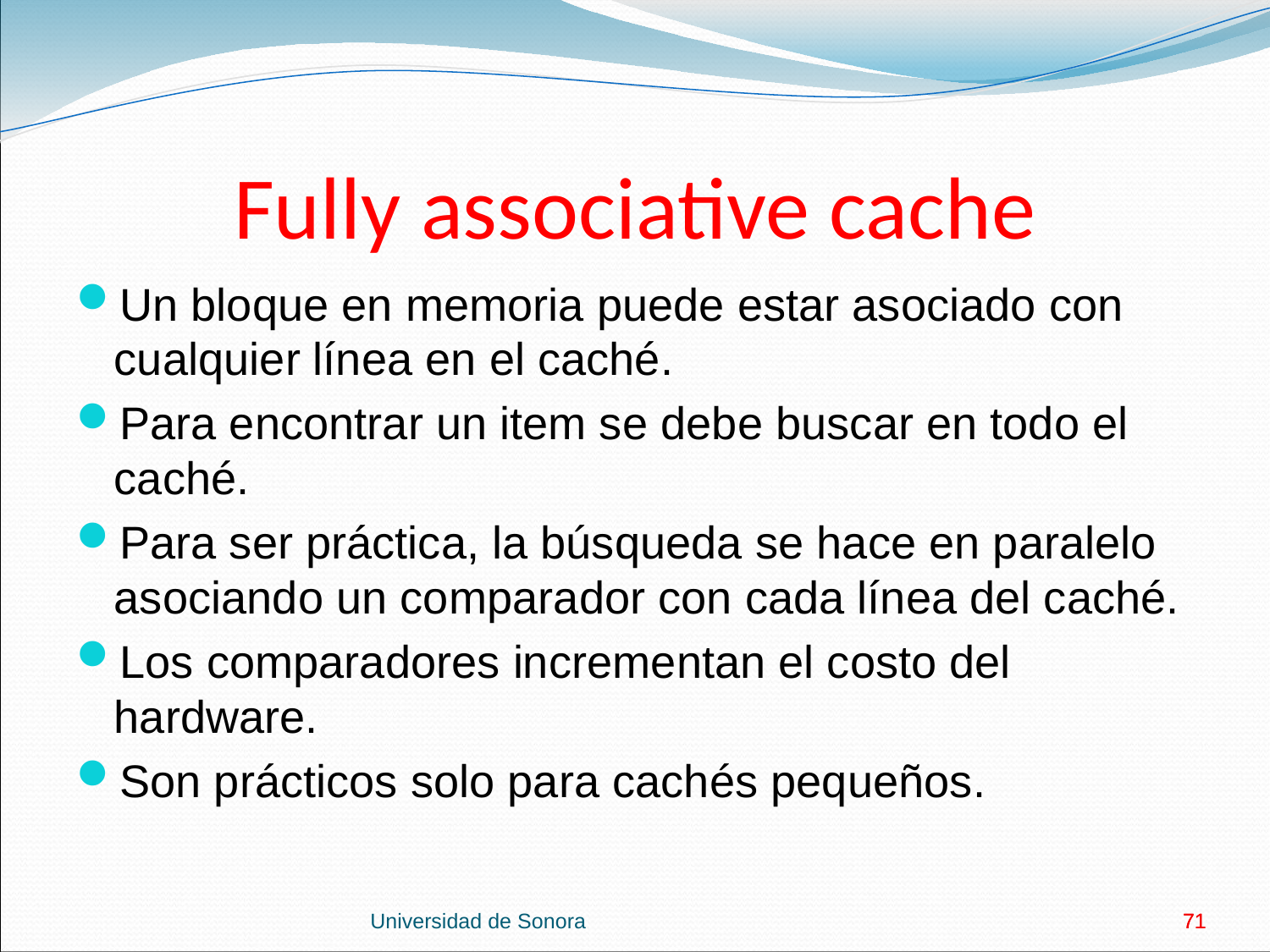

# Fully associative cache
Un bloque en memoria puede estar asociado con cualquier línea en el caché.
Para encontrar un item se debe buscar en todo el caché.
Para ser práctica, la búsqueda se hace en paralelo asociando un comparador con cada línea del caché.
Los comparadores incrementan el costo del hardware.
Son prácticos solo para cachés pequeños.
Universidad de Sonora
71
71